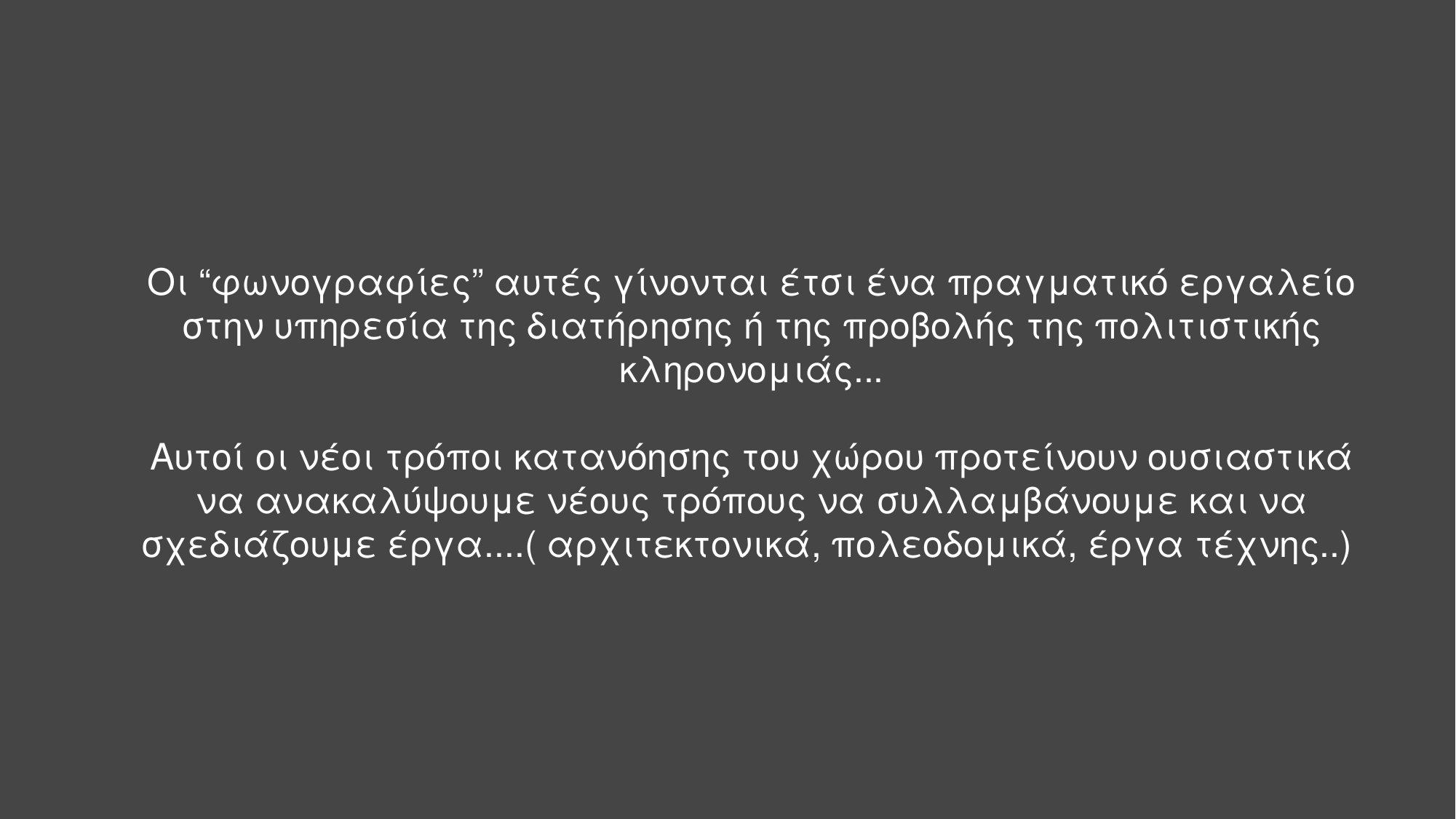

# Οι “φωνογραφίες” αυτές γίνονται έτσι ένα πραγματικό εργαλείο στην υπηρεσία της διατήρησης ή της προβολής της πολιτιστικής κληρονομιάς... Αυτοί οι νέοι τρόποι κατανόησης του χώρου προτείνουν ουσιαστικά να ανακαλύψουμε νέους τρόπους να συλλαμβάνουμε και να σχεδιάζουμε έργα....( αρχιτεκτονικά, πολεοδομικά, έργα τέχνης..)